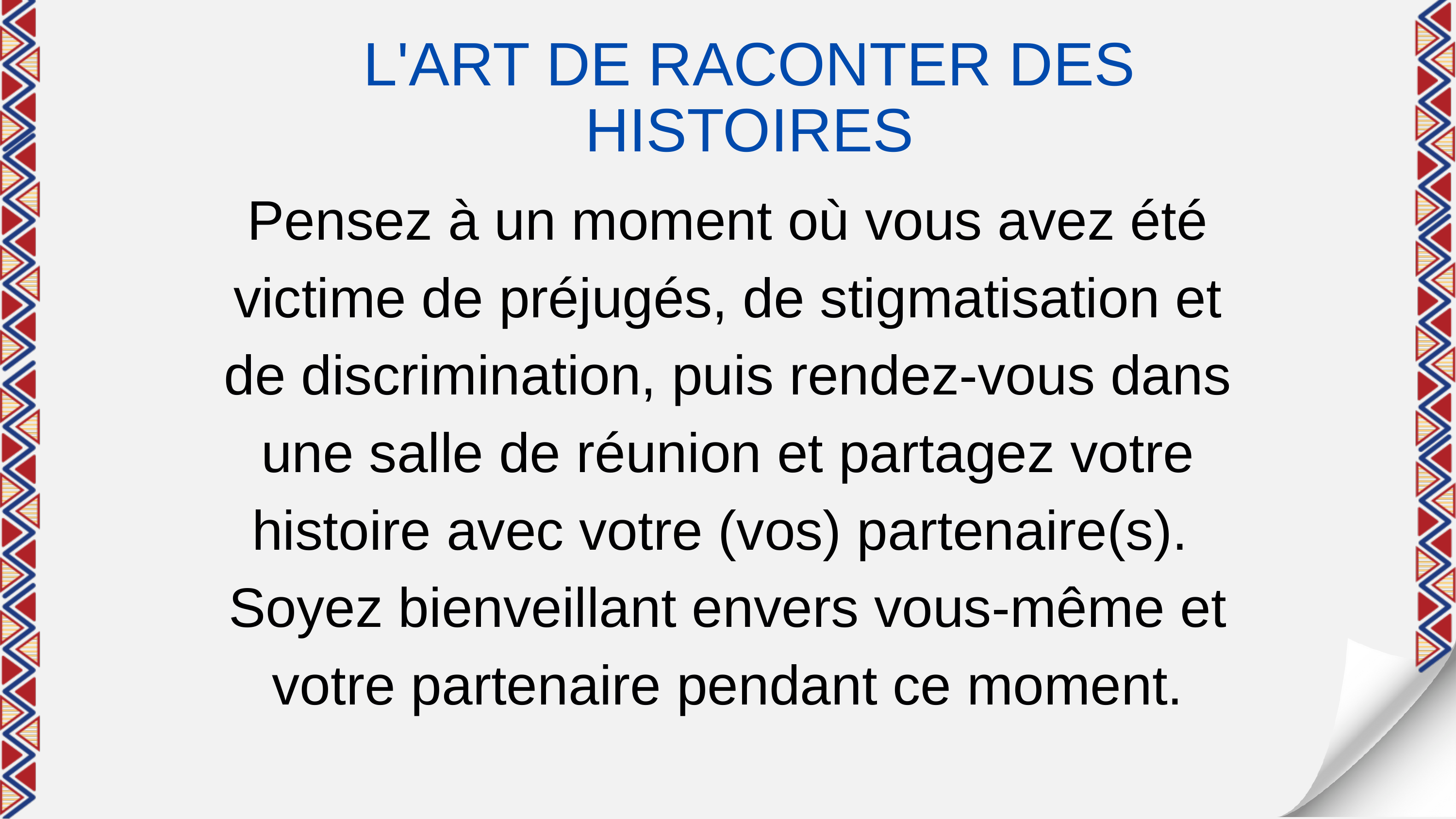

L'ART DE RACONTER DES HISTOIRES
Pensez à un moment où vous avez été victime de préjugés, de stigmatisation et de discrimination, puis rendez-vous dans une salle de réunion et partagez votre histoire avec votre (vos) partenaire(s).  Soyez bienveillant envers vous-même et votre partenaire pendant ce moment.